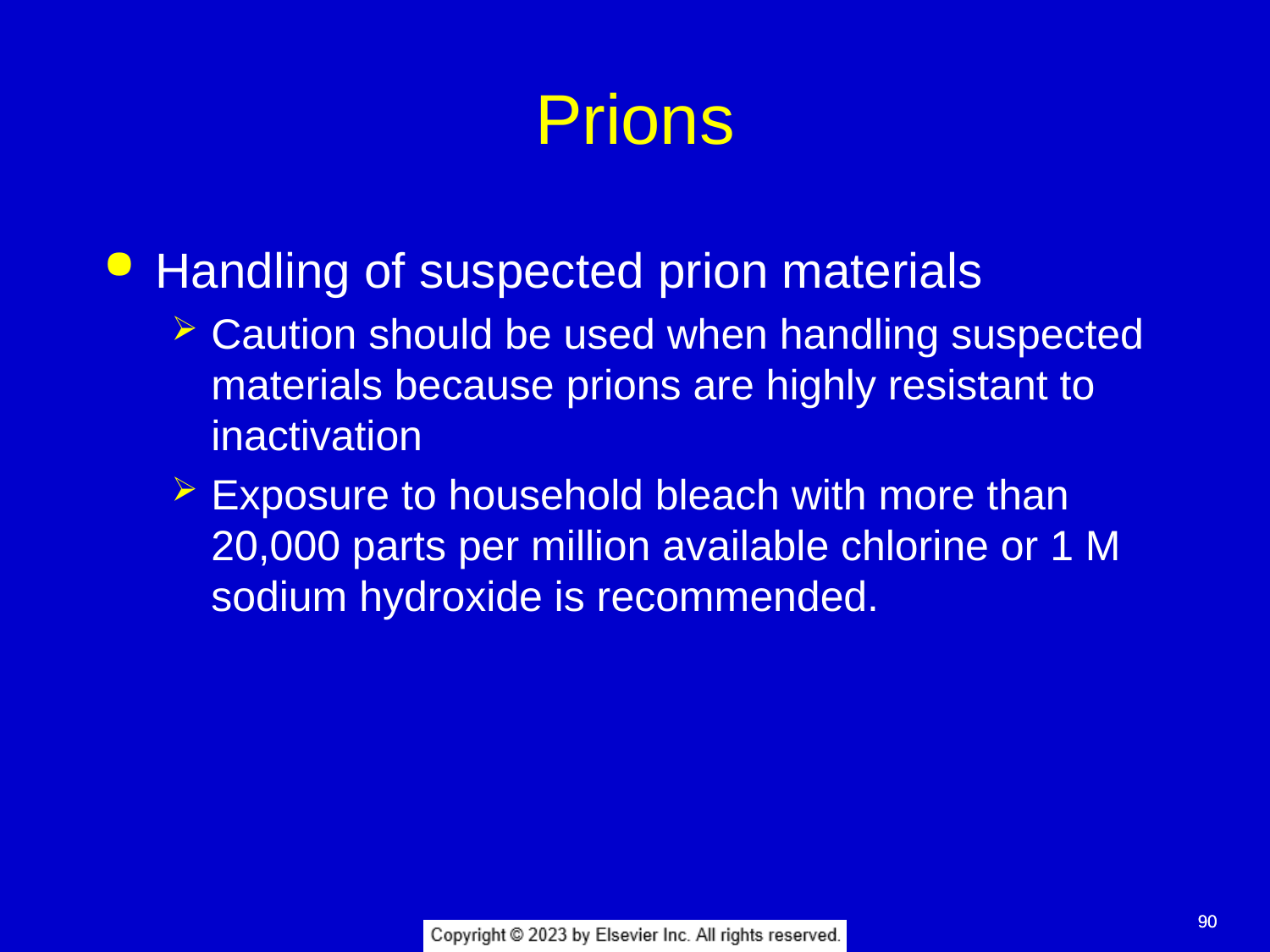

# Prions
Handling of suspected prion materials
Caution should be used when handling suspected materials because prions are highly resistant to inactivation
Exposure to household bleach with more than 20,000 parts per million available chlorine or 1 M sodium hydroxide is recommended.